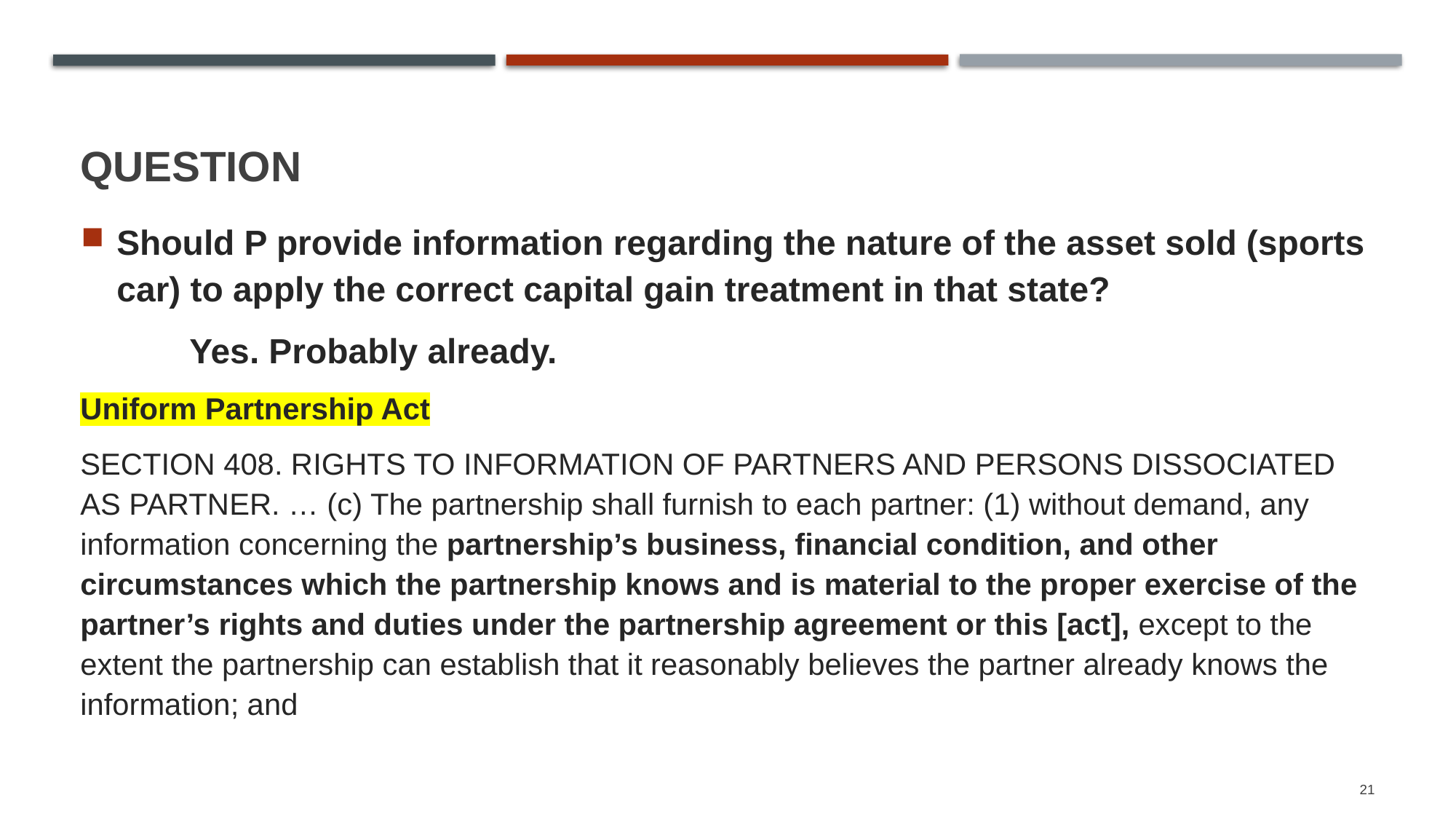

# Question
Should P provide information regarding the nature of the asset sold (sports car) to apply the correct capital gain treatment in that state?
	Yes. Probably already.
Uniform Partnership Act
SECTION 408. RIGHTS TO INFORMATION OF PARTNERS AND PERSONS DISSOCIATED AS PARTNER. … (c) The partnership shall furnish to each partner: (1) without demand, any information concerning the partnership’s business, financial condition, and other circumstances which the partnership knows and is material to the proper exercise of the partner’s rights and duties under the partnership agreement or this [act], except to the extent the partnership can establish that it reasonably believes the partner already knows the information; and
21